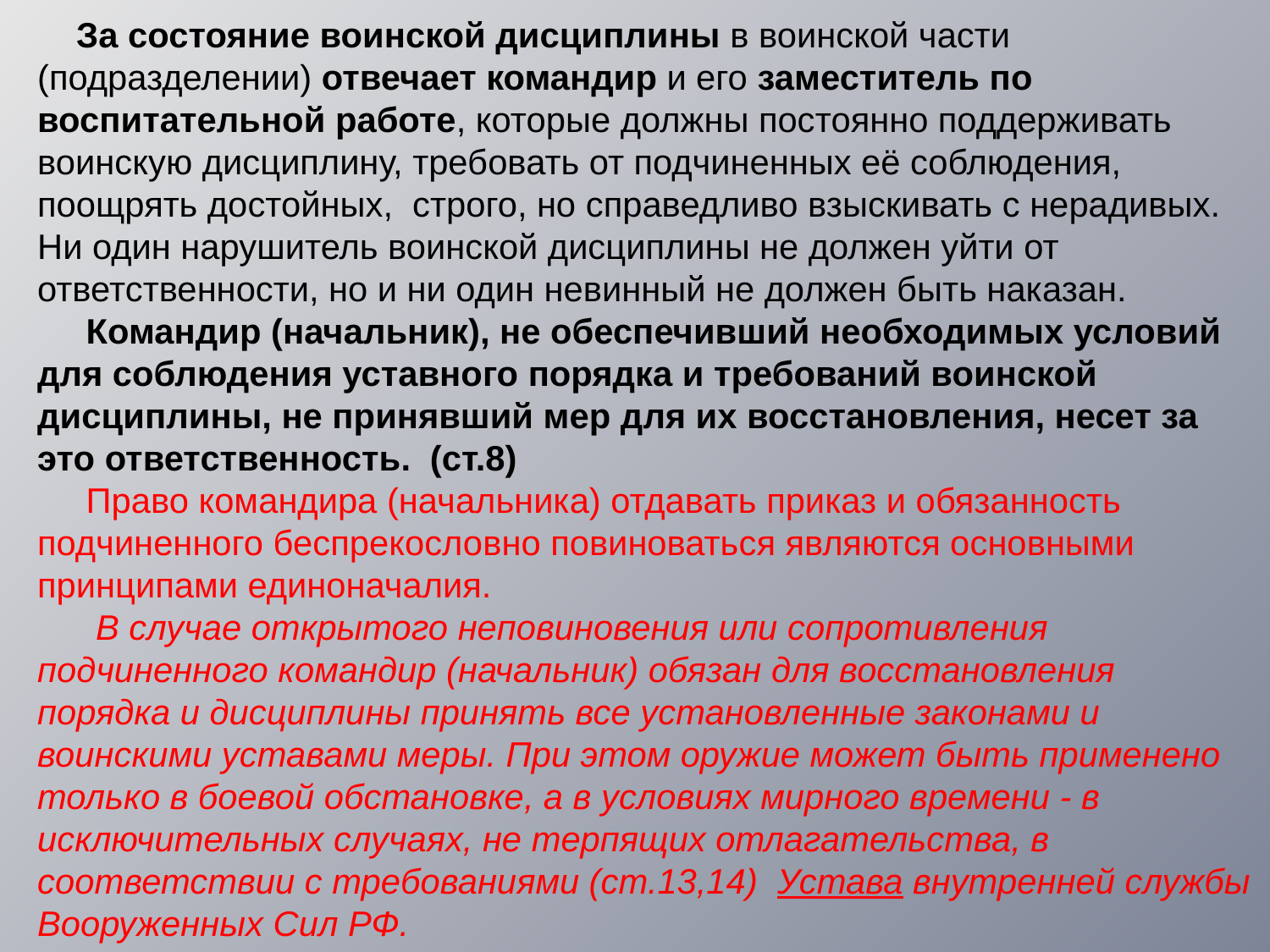

За состояние воинской дисциплины в воинской части (подразделении) отвечает командир и его заместитель по воспитательной работе, которые должны постоянно поддерживать воинскую дисциплину, требовать от подчиненных её соблюдения, поощрять достойных,  строго, но справедливо взыскивать с нерадивых. Ни один нарушитель воинской дисциплины не должен уйти от ответственности, но и ни один невинный не должен быть наказан.
     Командир (начальник), не обеспечивший необходимых условий для соблюдения уставного порядка и требований воинской дисциплины, не принявший мер для их восстановления, несет за это ответственность.  (ст.8)
     Право командира (начальника) отдавать приказ и обязанность подчиненного беспрекословно повиноваться являются основными принципами единоначалия.
      В случае открытого неповиновения или сопротивления подчиненного командир (начальник) обязан для восстановления порядка и дисциплины принять все установленные законами и воинскими уставами меры. При этом оружие может быть применено только в боевой обстановке, а в условиях мирного времени - в исключительных случаях, не терпящих отлагательства, в соответствии с требованиями (ст.13,14)  Устава внутренней службы Вооруженных Сил РФ.